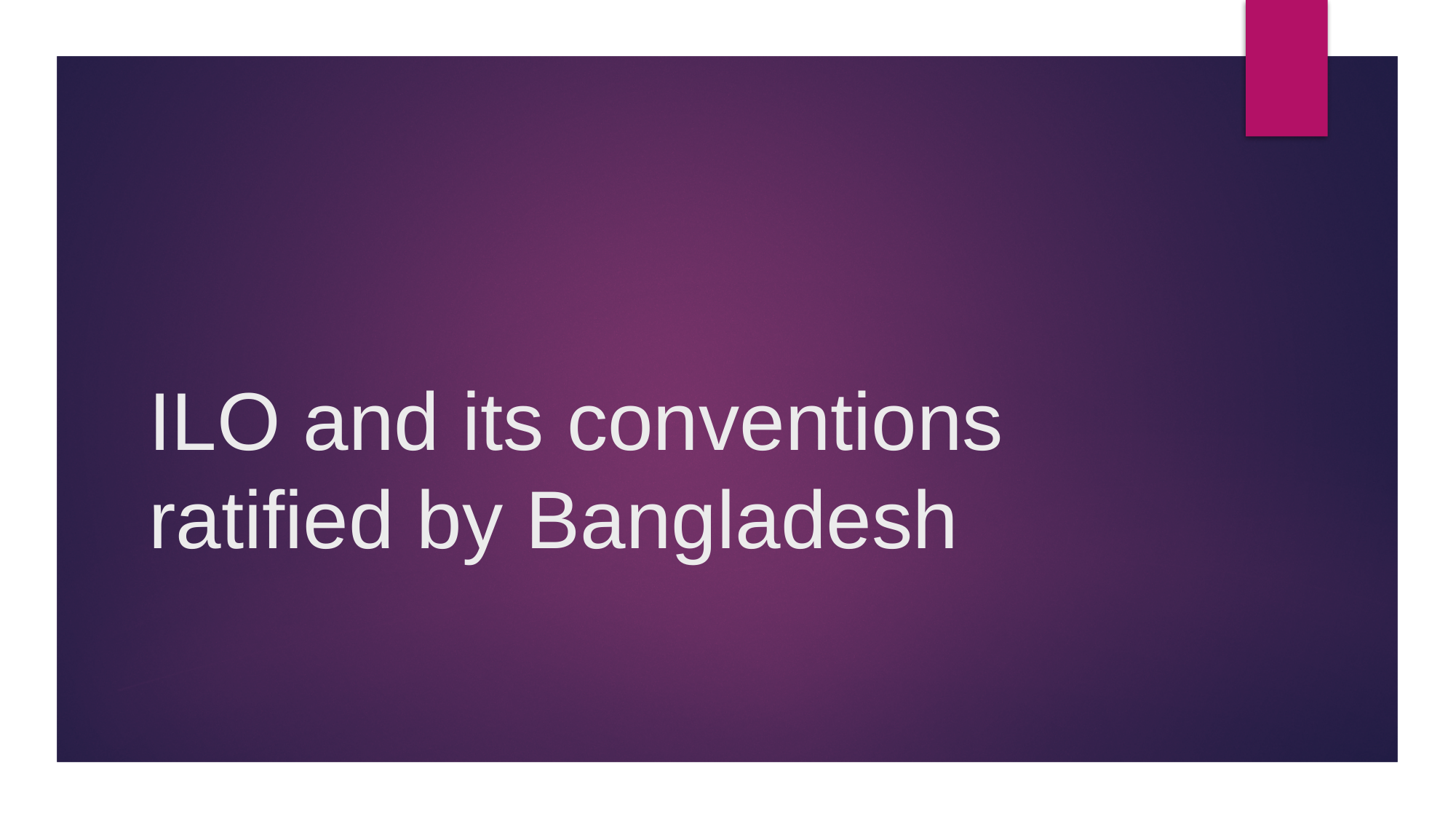

# ILO and its conventions ratified by Bangladesh